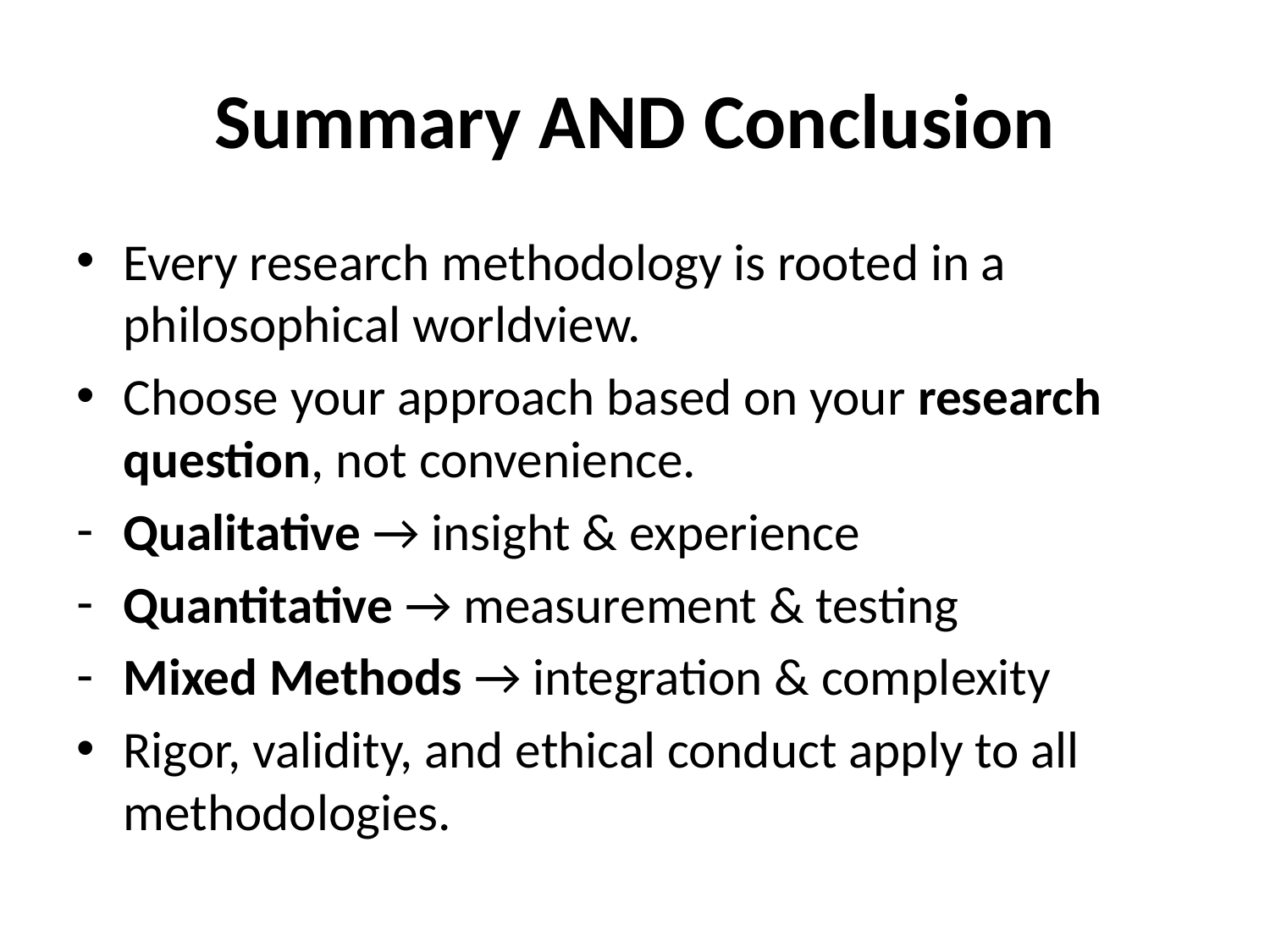

# Summary AND Conclusion
Every research methodology is rooted in a philosophical worldview.
Choose your approach based on your research question, not convenience.
Qualitative → insight & experience
Quantitative → measurement & testing
Mixed Methods → integration & complexity
Rigor, validity, and ethical conduct apply to all methodologies.